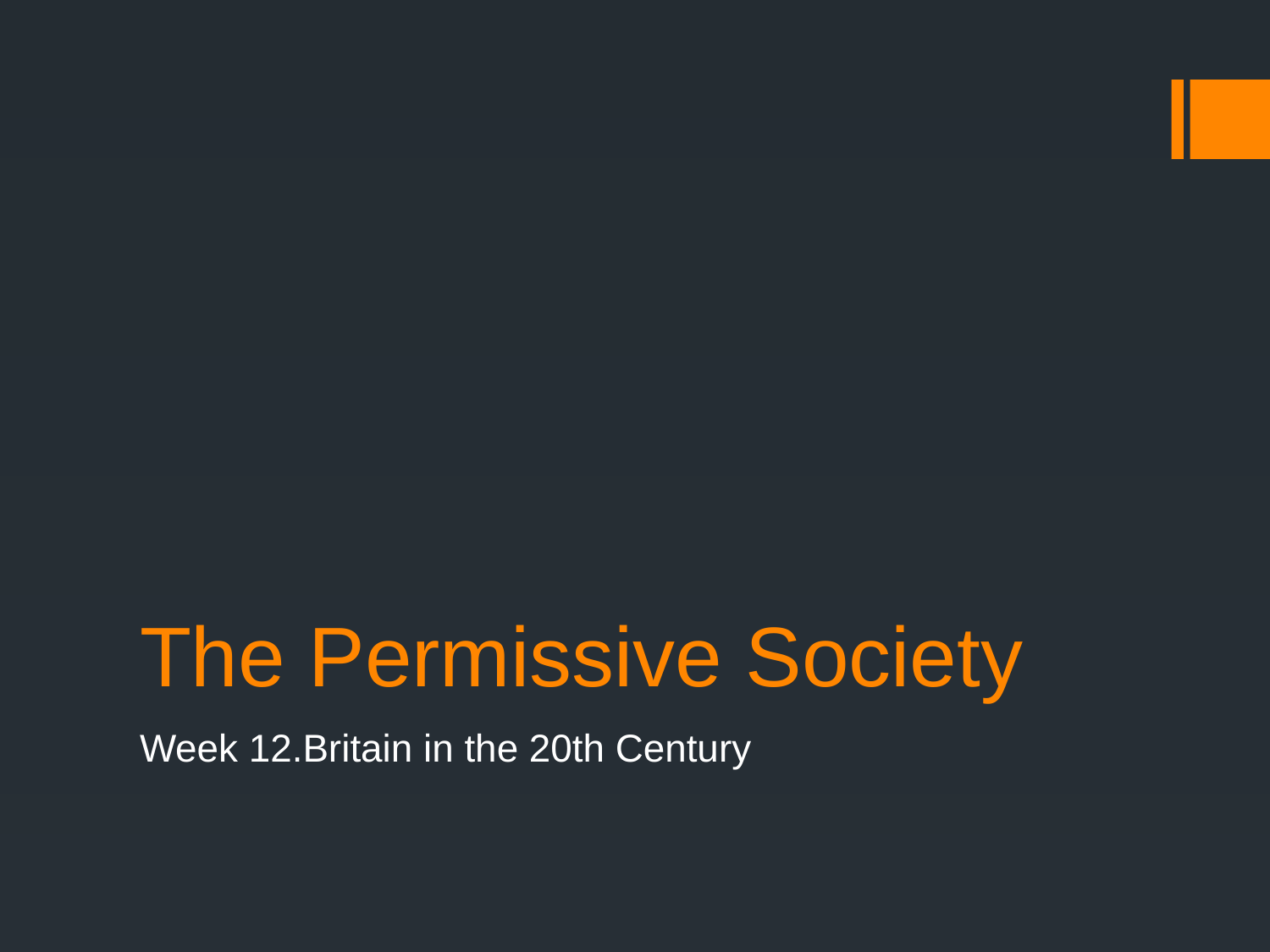

# The Permissive Society
Week 12.Britain in the 20th Century